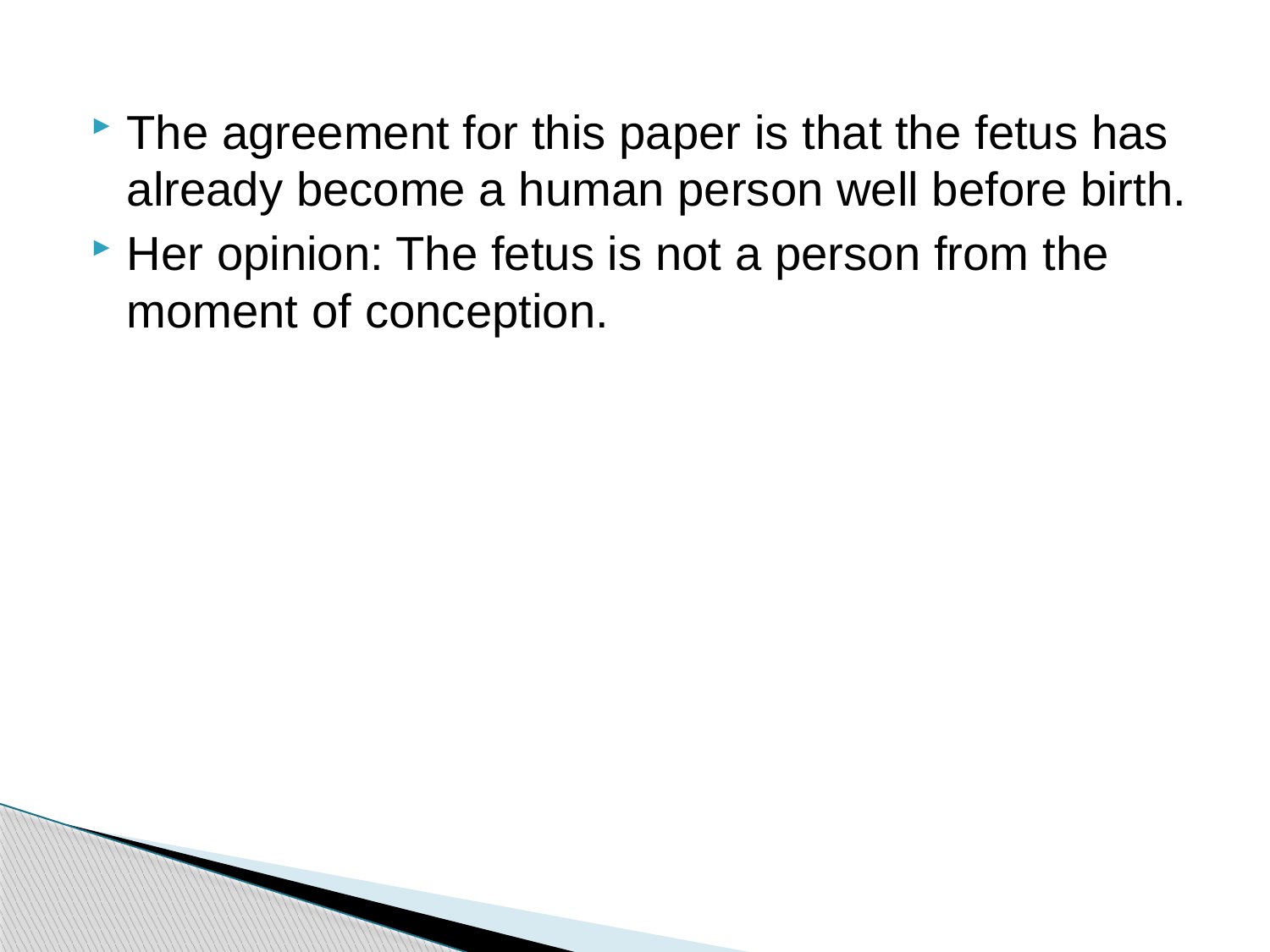

The agreement for this paper is that the fetus has already become a human person well before birth.
Her opinion: The fetus is not a person from the moment of conception.